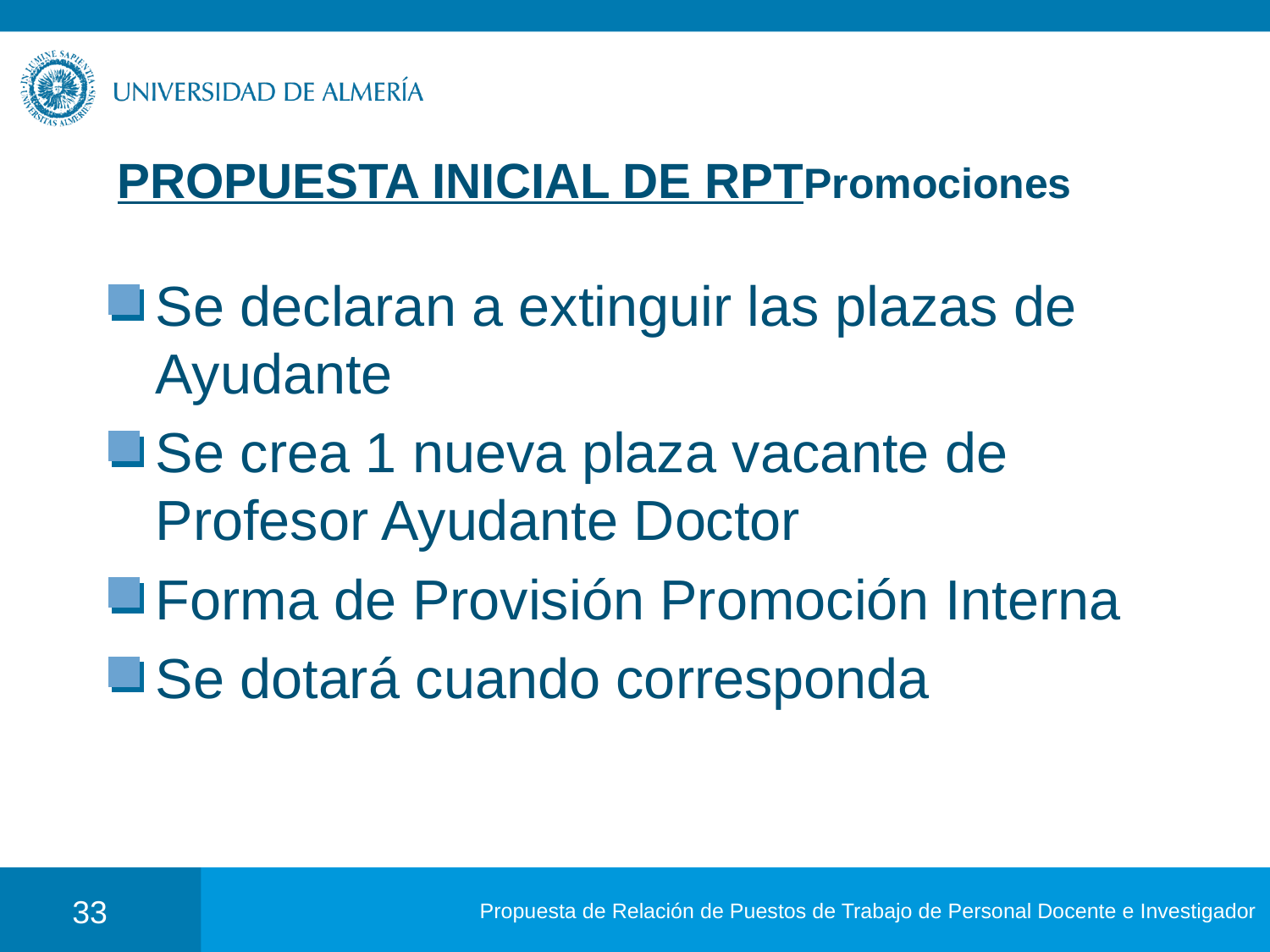

# PROPUESTA INICIAL DE RPT Promociones
Se declaran a extinguir las plazas de Ayudante
Se crea 1 nueva plaza vacante de Profesor Ayudante Doctor
Forma de Provisión Promoción Interna
Se dotará cuando corresponda

33